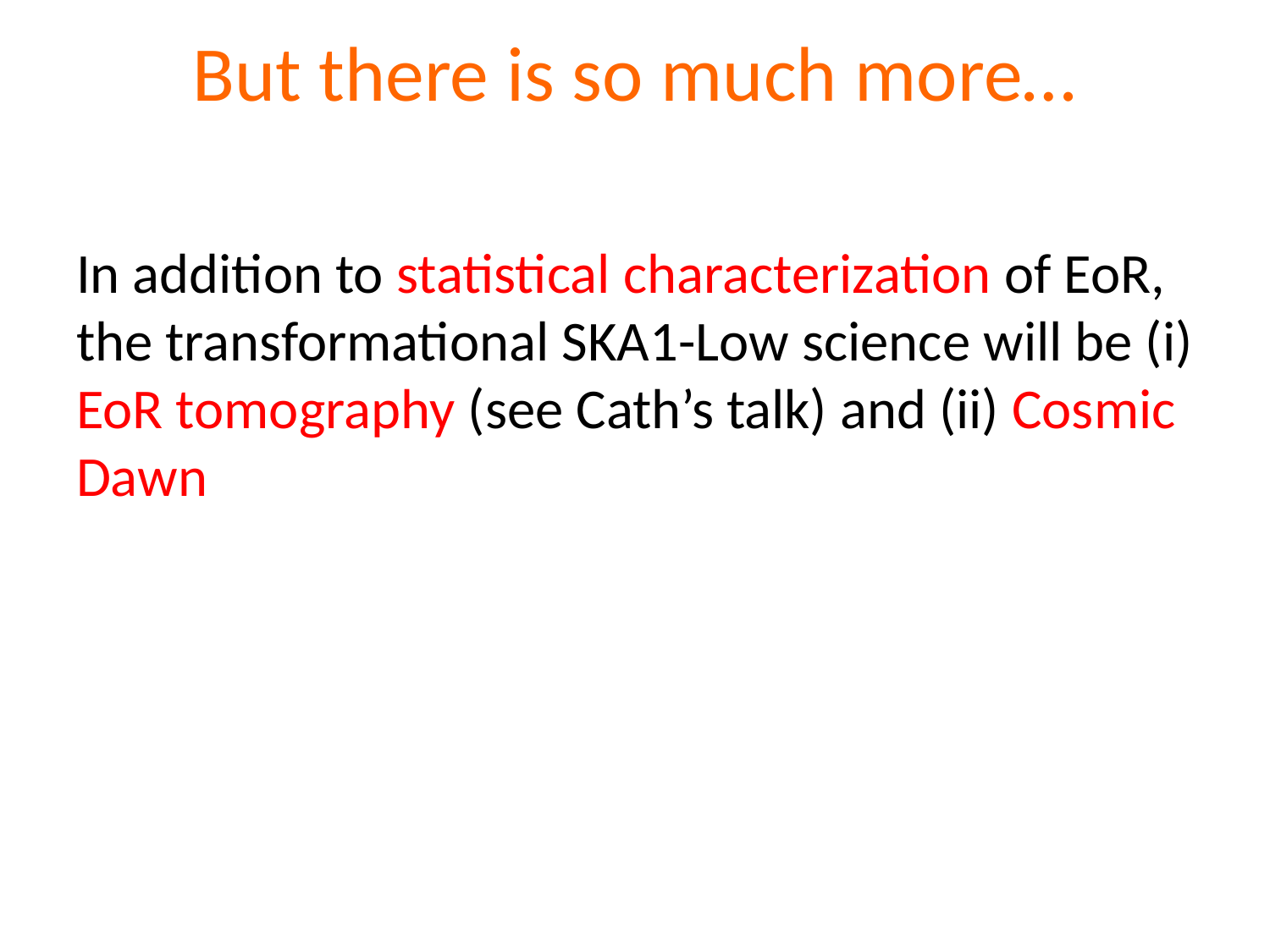

# But there is so much more…

In addition to statistical characterization of EoR, the transformational SKA1-Low science will be (i) EoR tomography (see Cath’s talk) and (ii) Cosmic Dawn